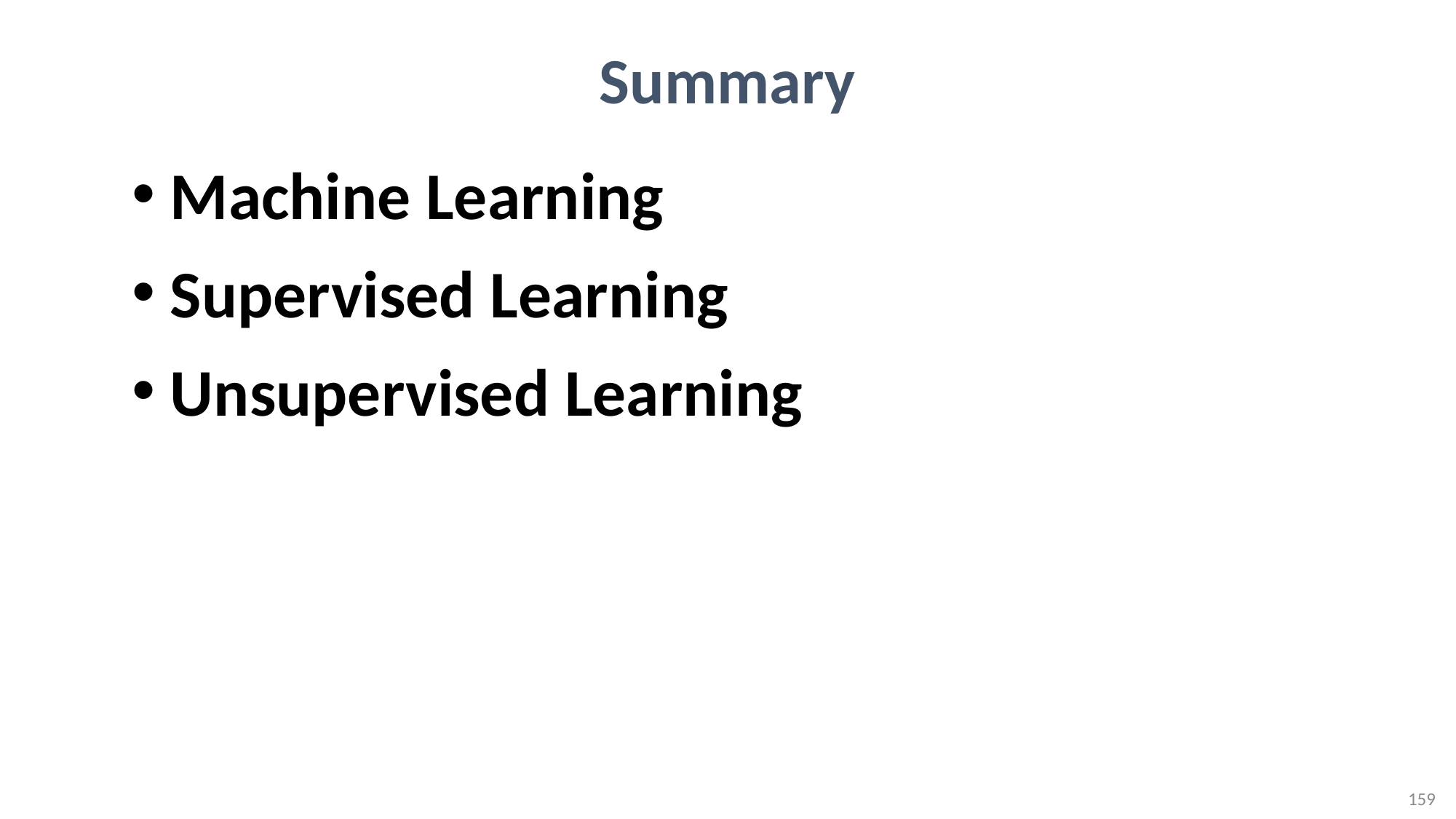

# Summary
Machine Learning
Supervised Learning
Unsupervised Learning

159